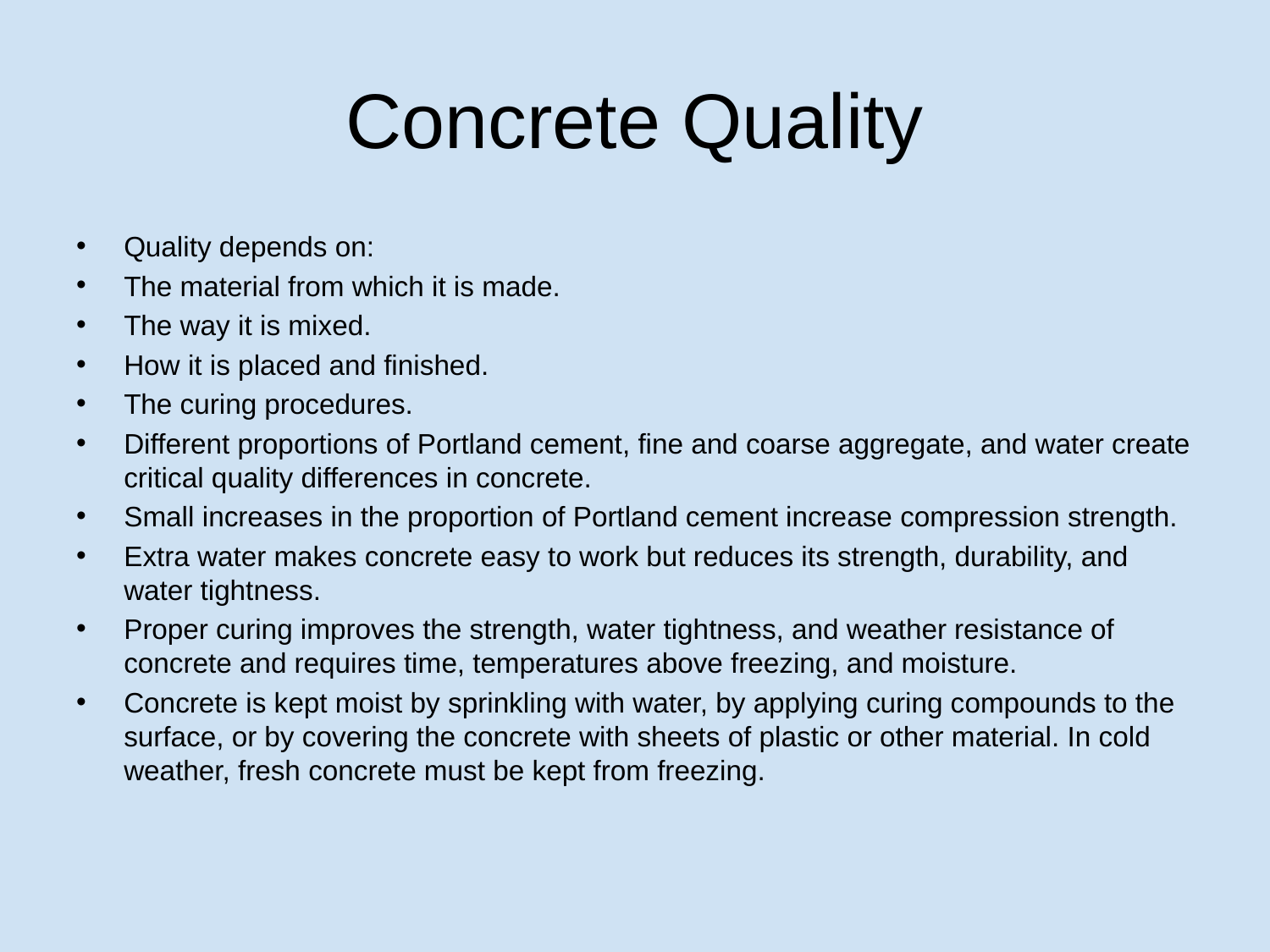

# Concrete Quality
Quality depends on:
The material from which it is made.
The way it is mixed.
How it is placed and finished.
The curing procedures.
Different proportions of Portland cement, fine and coarse aggregate, and water create critical quality differences in concrete.
Small increases in the proportion of Portland cement increase compression strength.
Extra water makes concrete easy to work but reduces its strength, durability, and water tightness.
Proper curing improves the strength, water tightness, and weather resistance of concrete and requires time, temperatures above freezing, and moisture.
Concrete is kept moist by sprinkling with water, by applying curing compounds to the surface, or by covering the concrete with sheets of plastic or other material. In cold weather, fresh concrete must be kept from freezing.